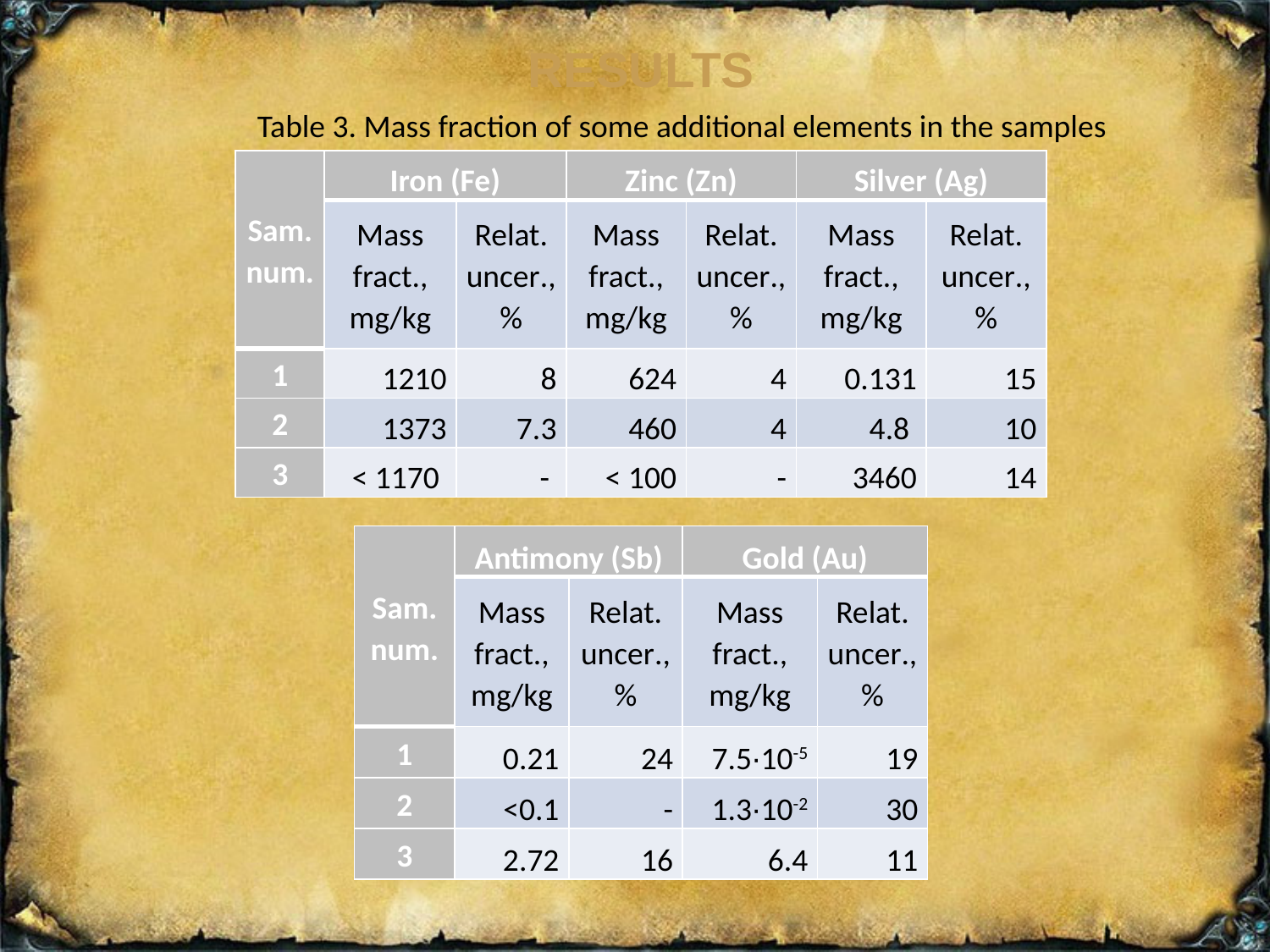

Results
Table 3. Mass fraction of some additional elements in the samples
| Sam. num. | Iron (Fe) |  | Zinc (Zn) |  | Silver (Ag) |  |
| --- | --- | --- | --- | --- | --- | --- |
|  | Mass fract., mg/kg | Relat. uncer., % | Mass fract., mg/kg | Relat. uncer., % | Mass fract., mg/kg | Relat. uncer., % |
| 1 | 1210 | 8 | 624 | 4 | 0.131 | 15 |
| 2 | 1373 | 7.3 | 460 | 4 | 4.8 | 10 |
| 3 | < 1170 | - | < 100 | - | 3460 | 14 |
| Sam. num. | Antimony (Sb) |  | Gold (Au) |  |
| --- | --- | --- | --- | --- |
|  | Mass fract., mg/kg | Relat. uncer., % | Mass fract., mg/kg | Relat. uncer., % |
| 1 | 0.21 | 24 | 7.5∙10-5 | 19 |
| 2 | <0.1 | - | 1.3∙10-2 | 30 |
| 3 | 2.72 | 16 | 6.4 | 11 |